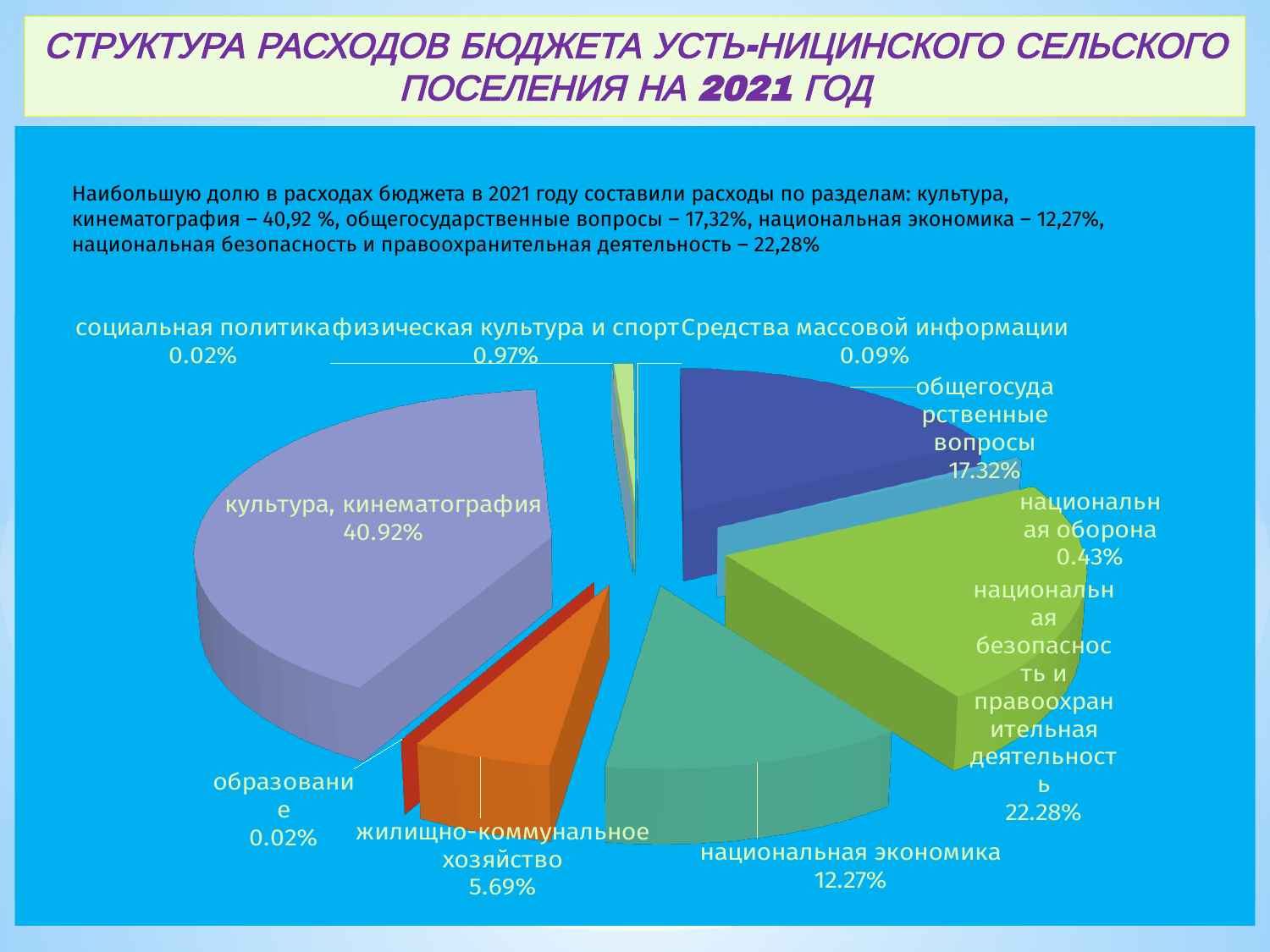

# СТРУКТУРА РАСХОДОВ БЮДЖЕТА УСТЬ-НИЦИНСКОГО СЕЛЬСКОГО ПОСЕЛЕНИЯ НА 2021 ГОД

[unsupported chart]

Наибольшую долю в расходах бюджета в 2021 году составили расходы по разделам: культура, кинематография – 40,92 %, общегосударственные вопросы – 17,32%, национальная экономика – 12,27%, национальная безопасность и правоохранительная деятельность – 22,28%

[unsupported chart]